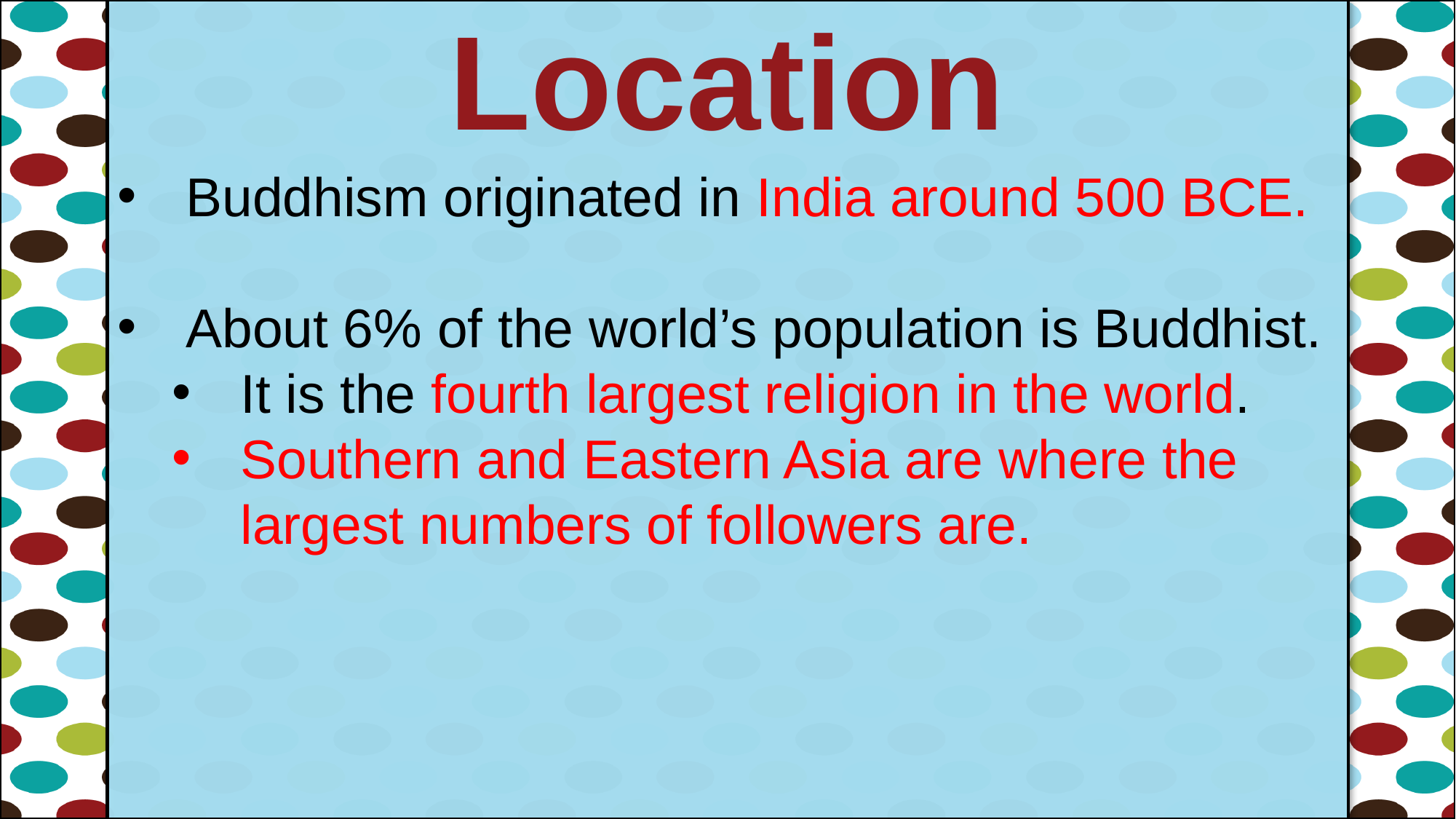

Location

#
Buddhism originated in India around 500 BCE.

About 6% of the world’s population is Buddhist.
It is the fourth largest religion in the world.
Southern and Eastern Asia are where the largest numbers of followers are.